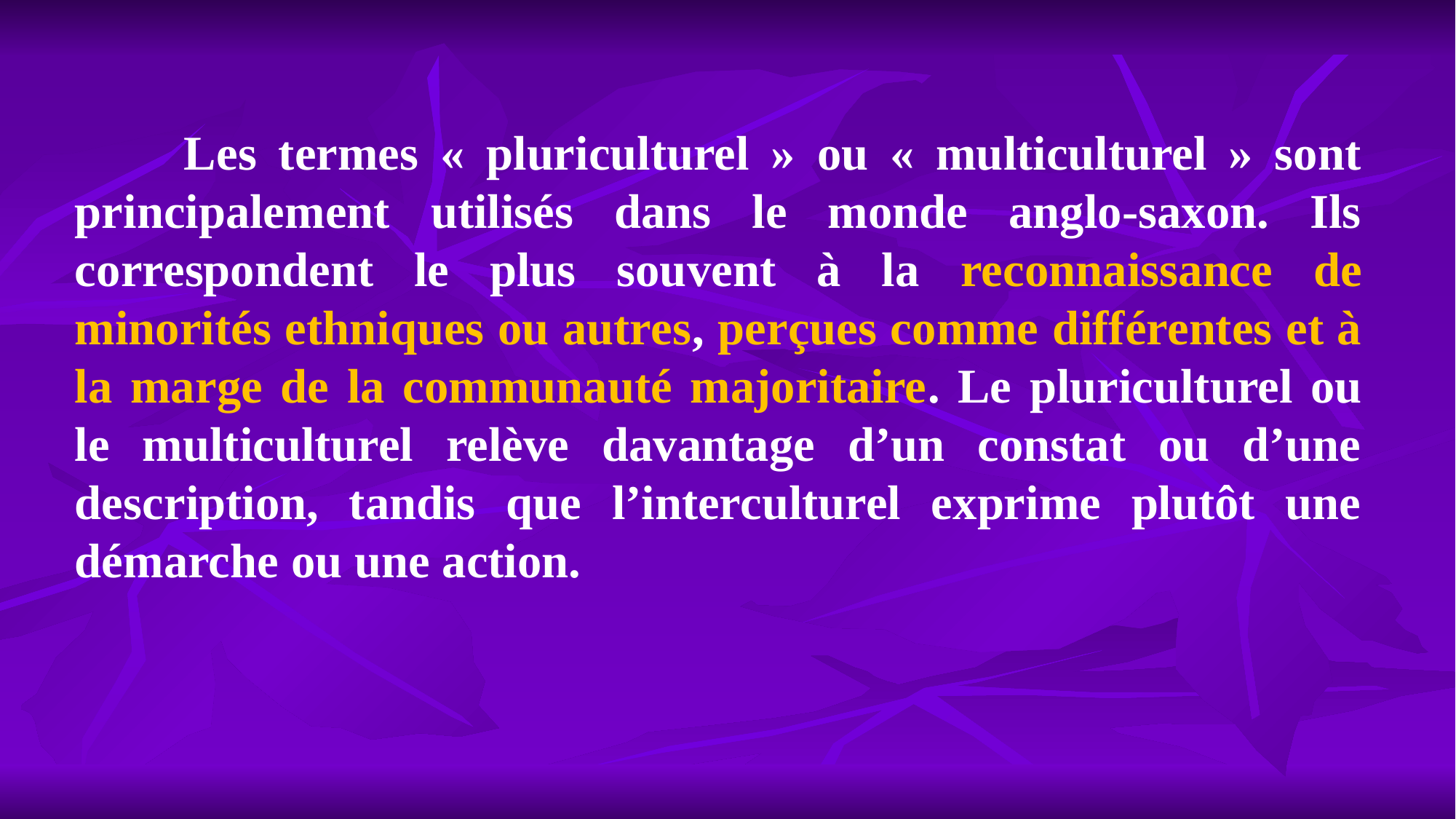

Les termes « pluriculturel » ou « multiculturel » sont principalement utilisés dans le monde anglo-saxon. Ils correspondent le plus souvent à la reconnaissance de minorités ethniques ou autres, perçues comme différentes et à la marge de la communauté majoritaire. Le pluriculturel ou le multiculturel relève davantage d’un constat ou d’une description, tandis que l’interculturel exprime plutôt une démarche ou une action.